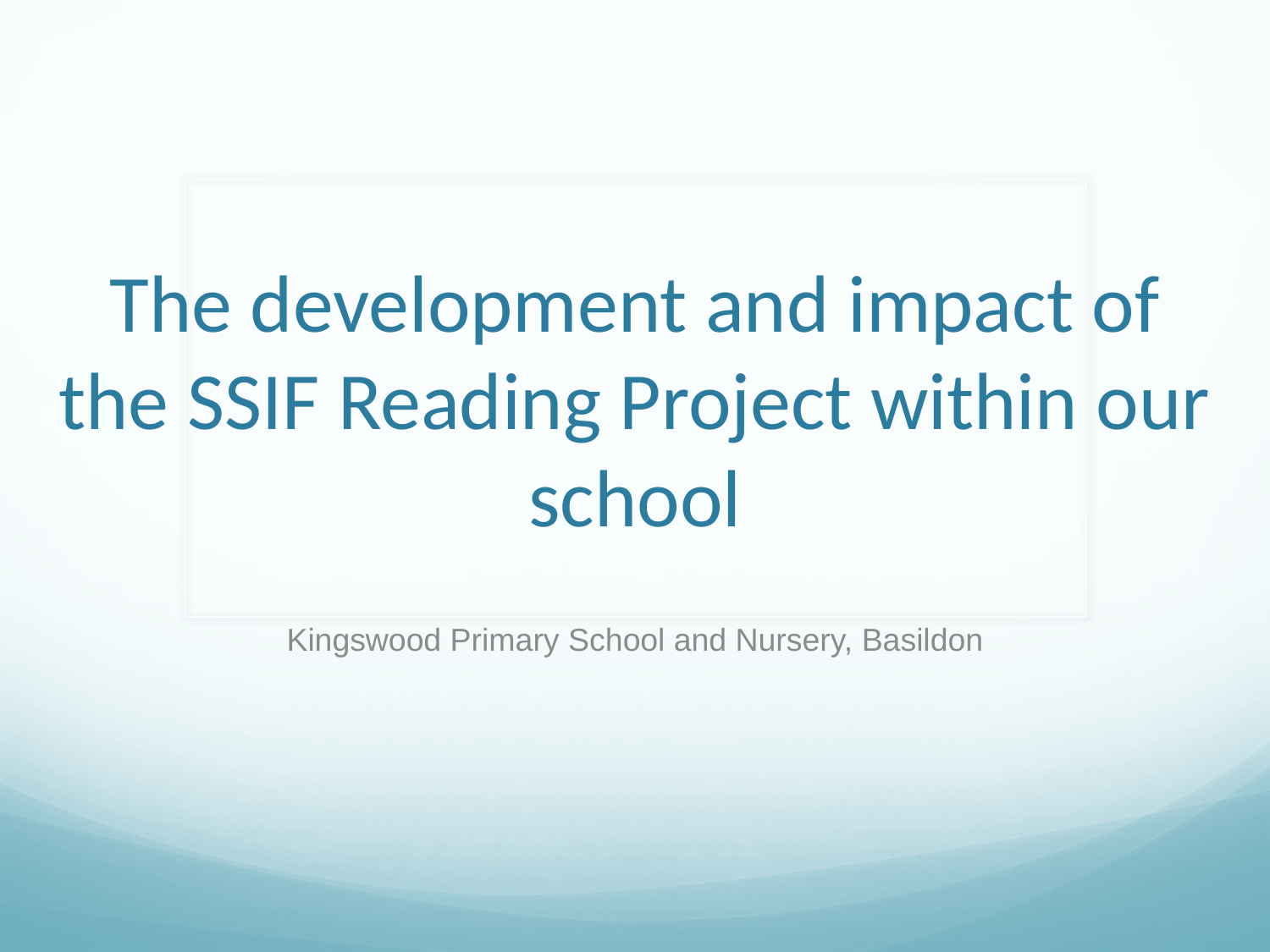

# The development and impact of the SSIF Reading Project within our school
Kingswood Primary School and Nursery, Basildon